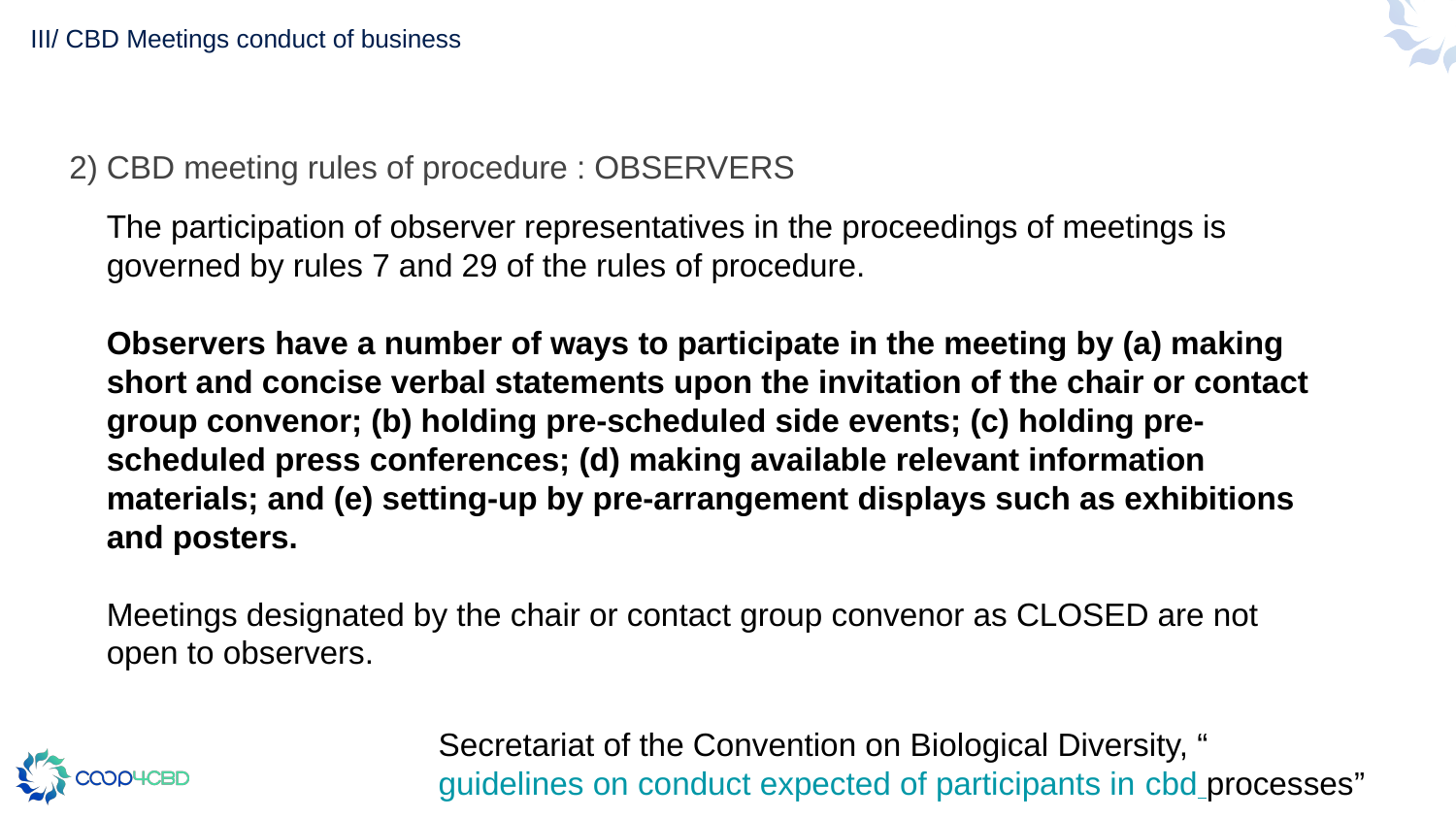

# III/ CBD Meetings conduct of business
2) CBD meeting rules of procedure : OBSERVERS
The participation of observer representatives in the proceedings of meetings is
governed by rules 7 and 29 of the rules of procedure.

Observers have a number of ways to participate in the meeting by (a) making short and concise verbal statements upon the invitation of the chair or contact group convenor; (b) holding pre-scheduled side events; (c) holding pre-scheduled press conferences; (d) making available relevant information materials; and (e) setting-up by pre-arrangement displays such as exhibitions and posters.

Meetings designated by the chair or contact group convenor as CLOSED are not
open to observers.
Secretariat of the Convention on Biological Diversity, “guidelines on conduct expected of participants in cbd processes”